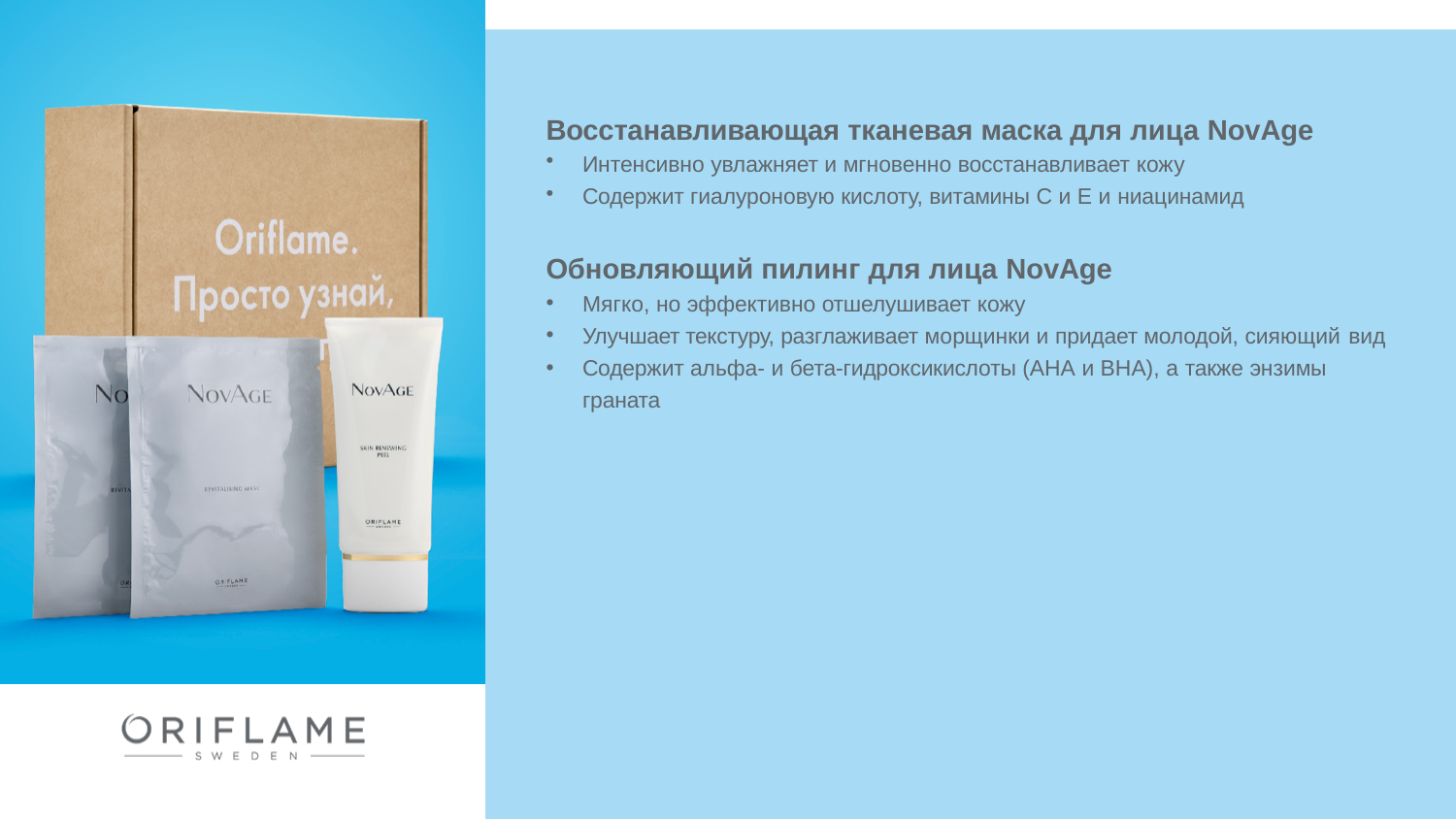

# Восстанавливающая тканевая маска для лица NovAge
Интенсивно увлажняет и мгновенно восстанавливает кожу
Содержит гиалуроновую кислоту, витамины С и Е и ниацинамид

Обновляющий пилинг для лица NovAge
Мягко, но эффективно отшелушивает кожу
Улучшает текстуру, разглаживает морщинки и придает молодой, сияющий вид
Содержит альфа- и бета-гидроксикислоты (АНА и ВНА), а также энзимы  граната